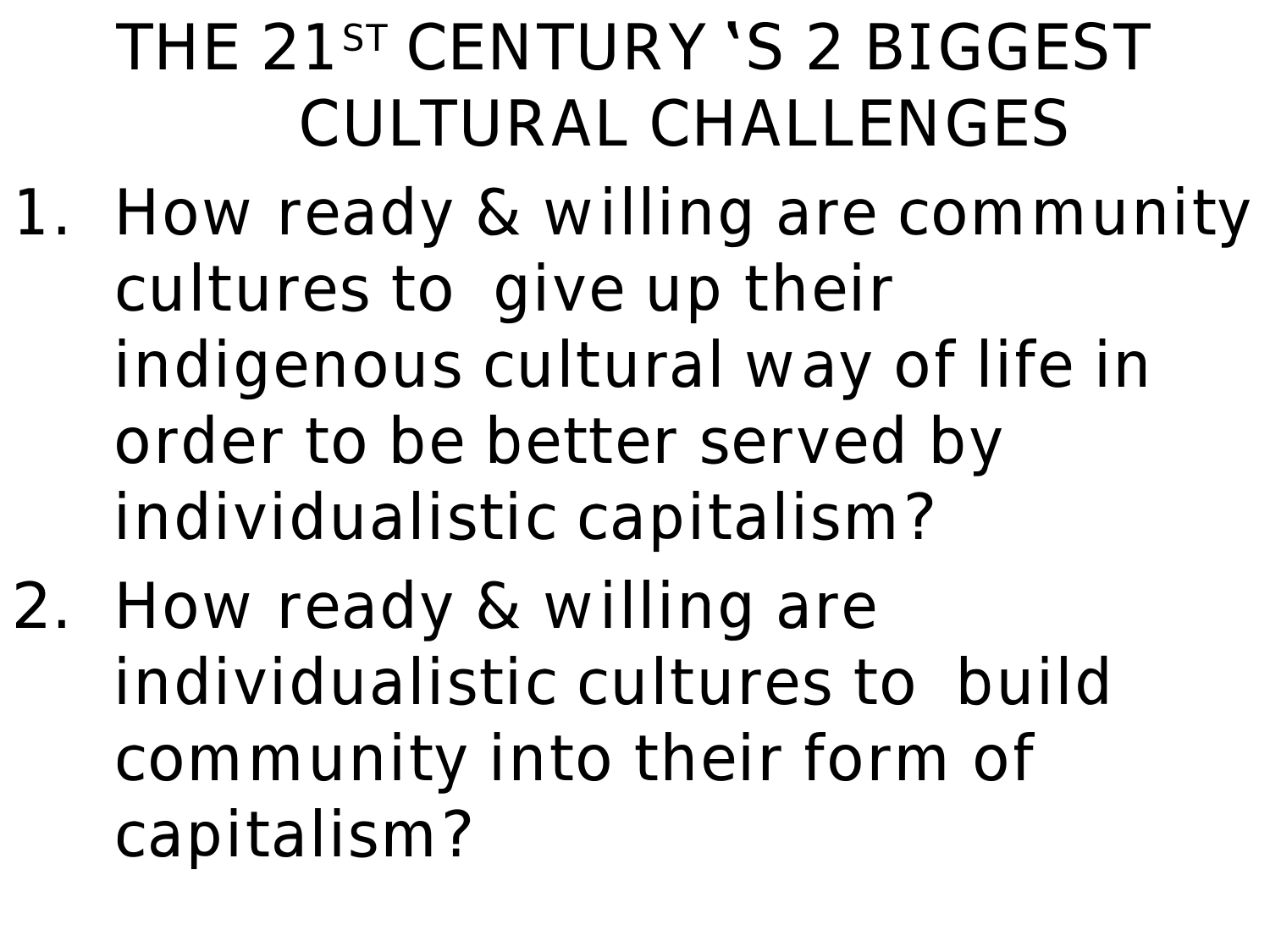

THE 21ST CENTURY ‘S 2 BIGGEST CULTURAL CHALLENGES
How ready & willing are community cultures to  give up their indigenous cultural way of life in order to be better served by individualistic capitalism?
How ready & willing are individualistic cultures to  build community into their form of capitalism?